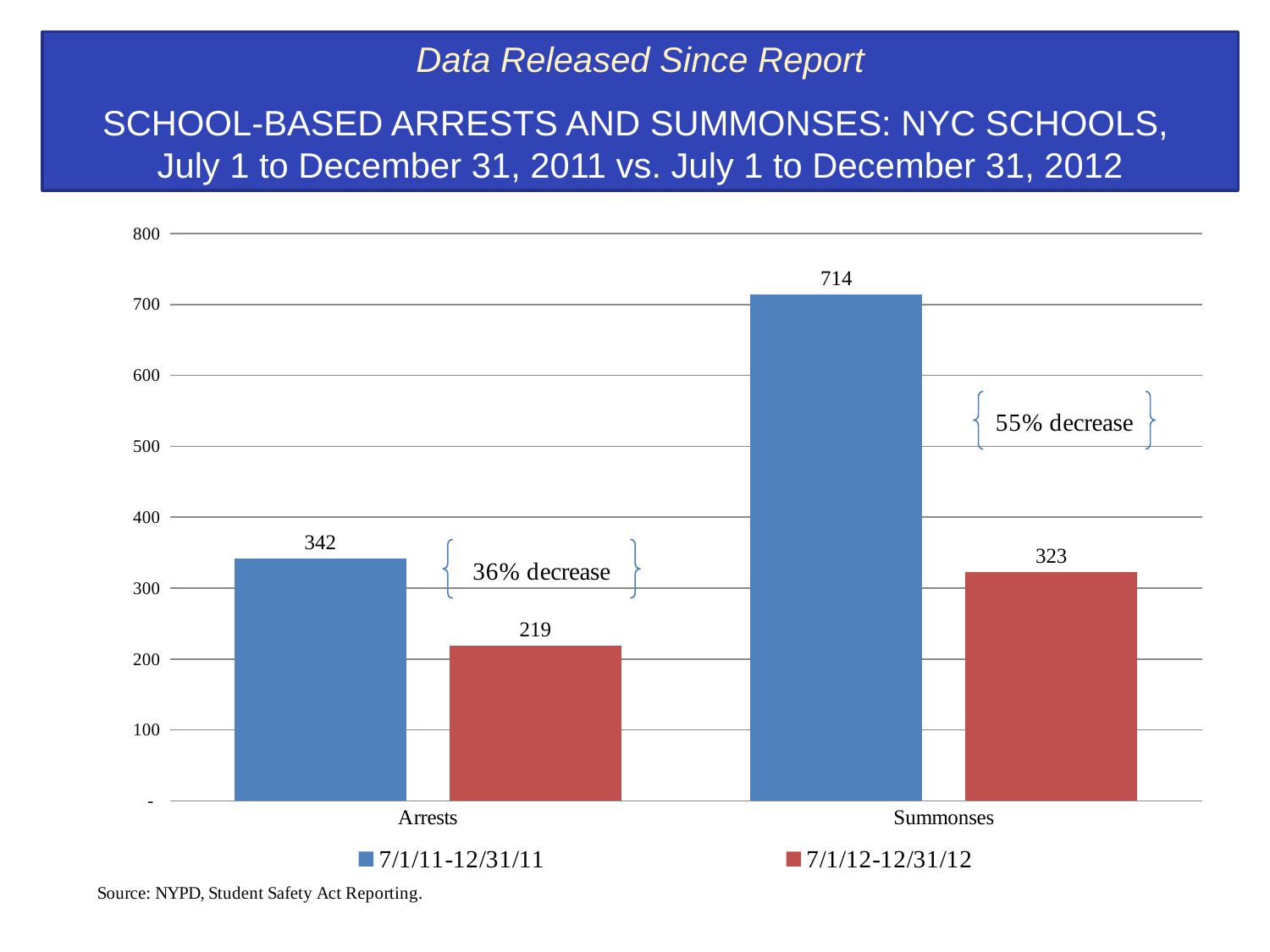

Data Released Since Report
SCHOOL-BASED ARRESTS AND SUMMONSES: NYC SCHOOLS,
July 1 to December 31, 2011 vs. July 1 to December 31, 2012

### Chart

| Category | 7/1/11-12/31/11 | 7/1/12-12/31/12 |
|---|---|---|
| Arrests | 342.0 | 219.0 |
| Summonses | 714.0 | 323.0 |